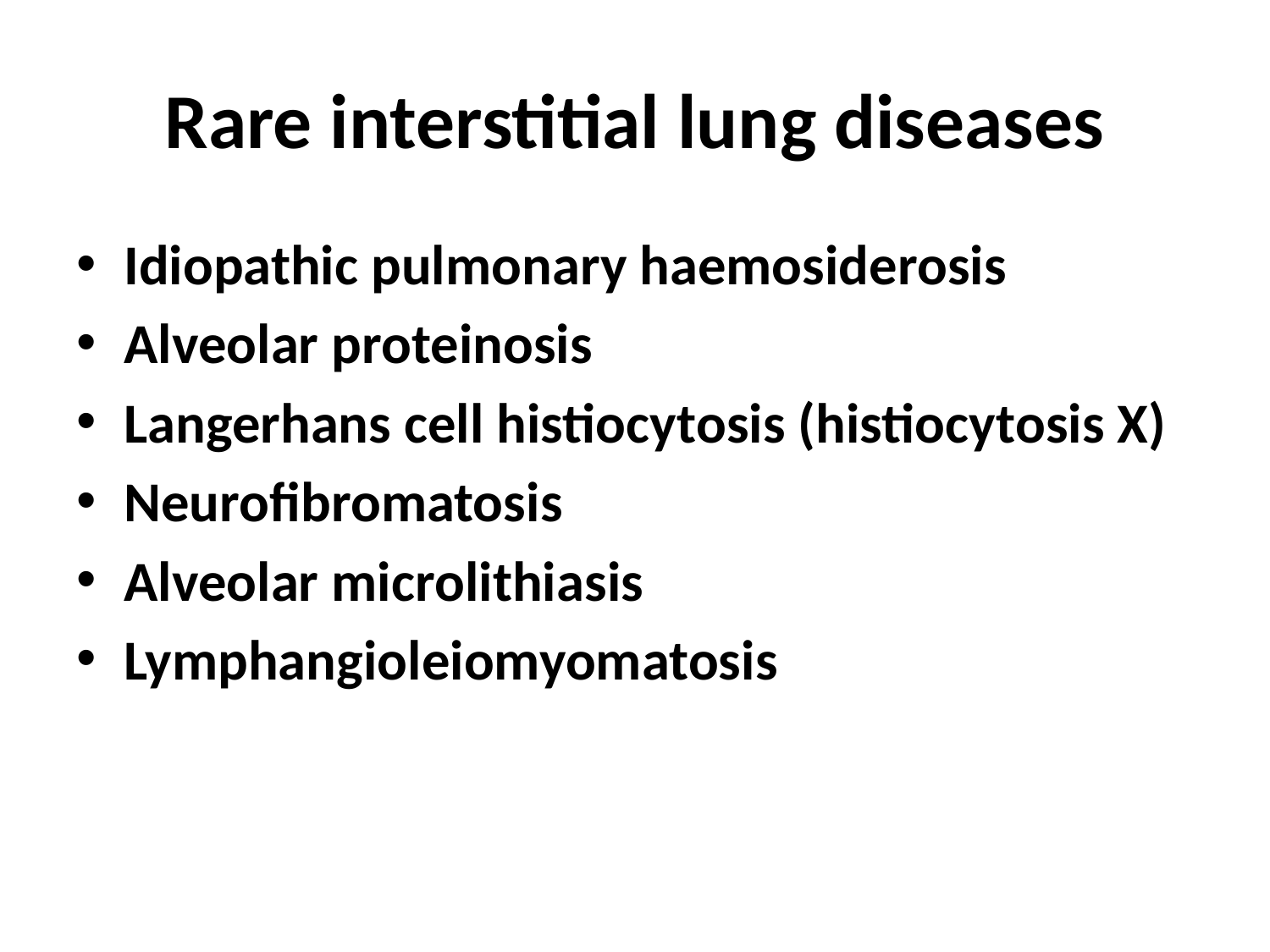

# Rare interstitial lung diseases
Idiopathic pulmonary haemosiderosis
Alveolar proteinosis
Langerhans cell histiocytosis (histiocytosis X)
Neurofibromatosis
Alveolar microlithiasis
Lymphangioleiomyomatosis